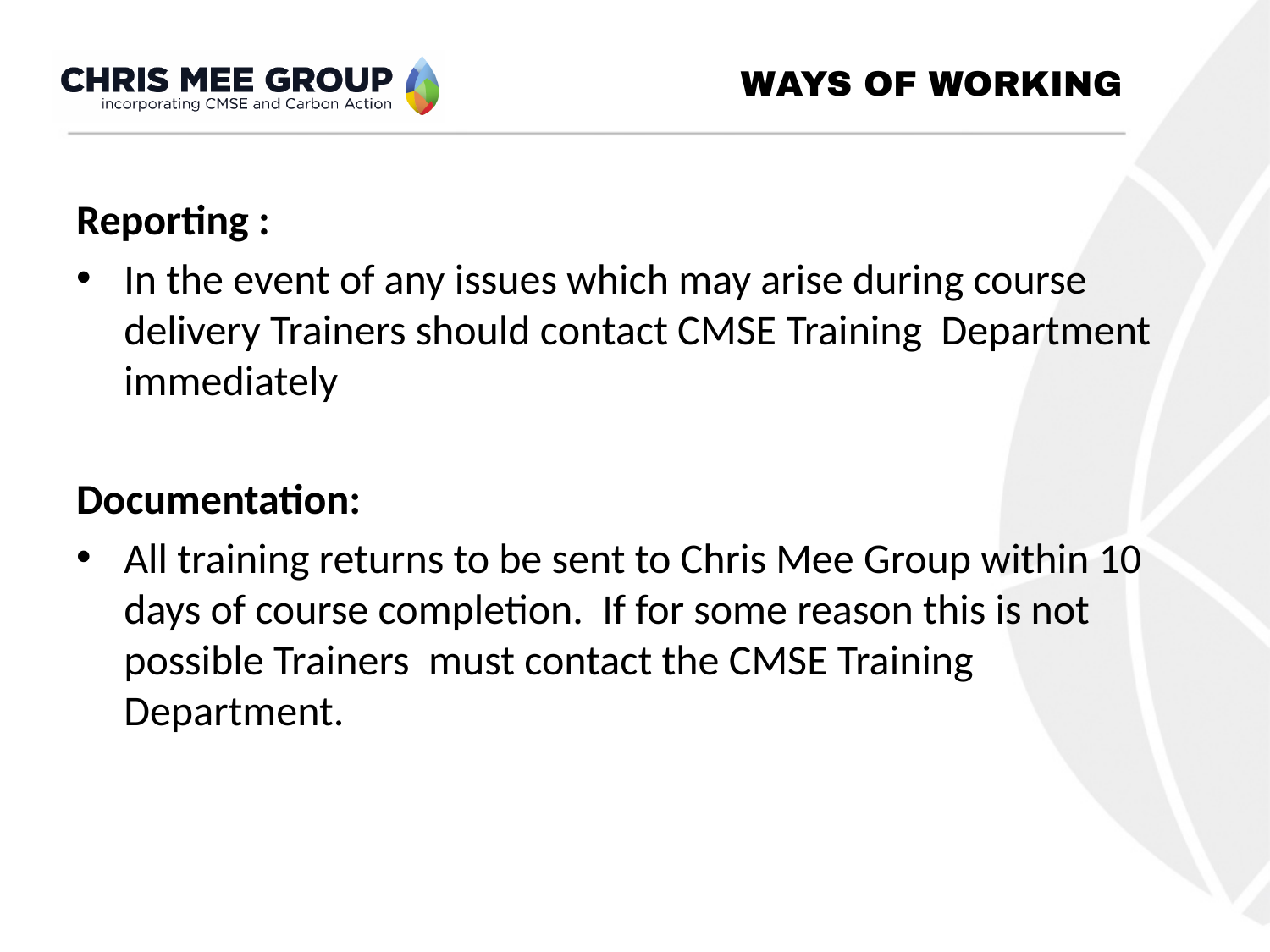

# Ways of Working
Reporting :
In the event of any issues which may arise during course delivery Trainers should contact CMSE Training  Department  immediately

Documentation:
All training returns to be sent to Chris Mee Group within 10 days of course completion.  If for some reason this is not possible Trainers  must contact the CMSE Training Department.